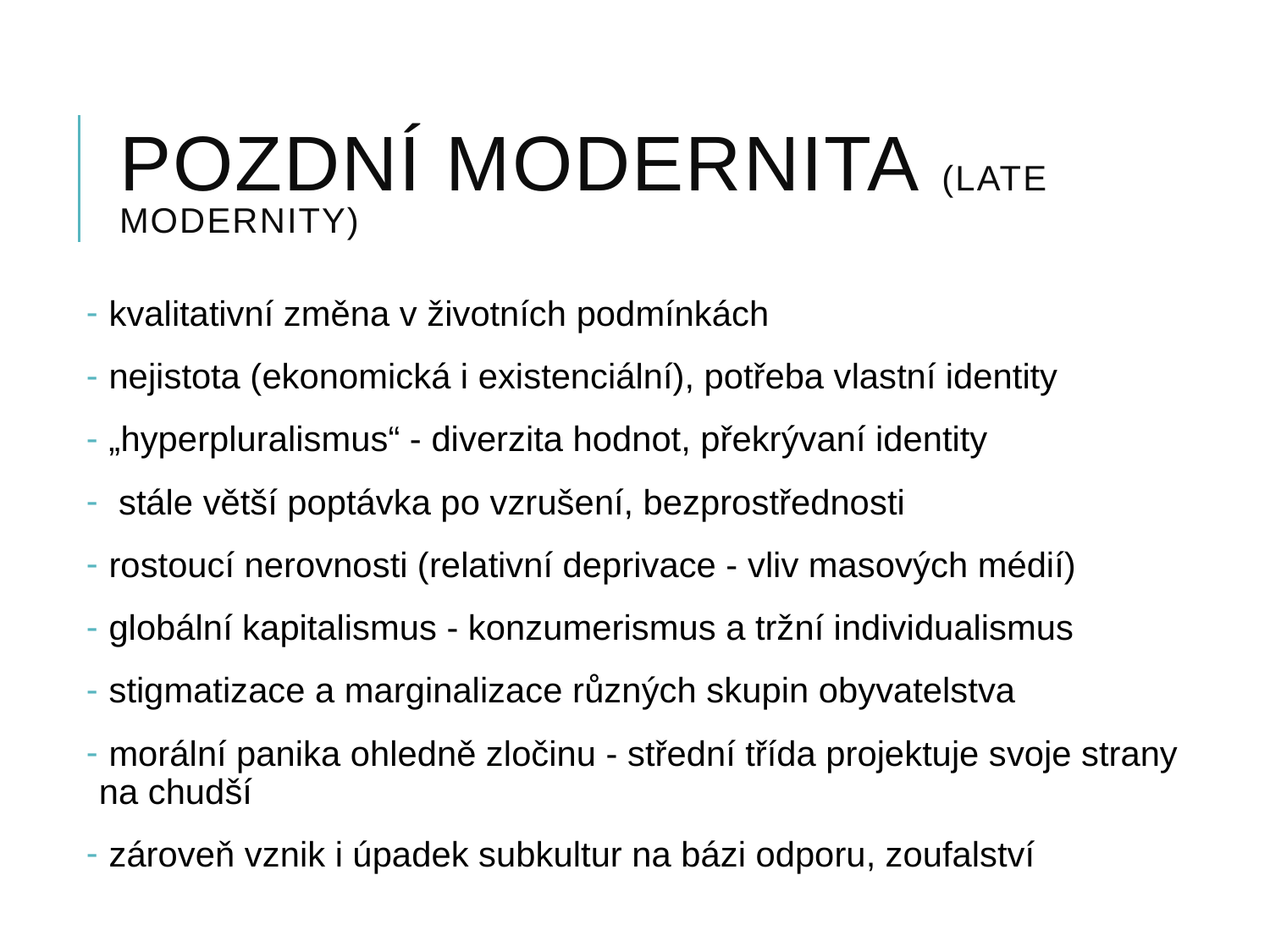

# pozdní modernita (late modernity)
 kvalitativní změna v životních podmínkách
 nejistota (ekonomická i existenciální), potřeba vlastní identity
 „hyperpluralismus“ - diverzita hodnot, překrývaní identity
  stále větší poptávka po vzrušení, bezprostřednosti
 rostoucí nerovnosti (relativní deprivace - vliv masových médií)
 globální kapitalismus - konzumerismus a tržní individualismus
 stigmatizace a marginalizace různých skupin obyvatelstva
 morální panika ohledně zločinu - střední třída projektuje svoje strany na chudší
 zároveň vznik i úpadek subkultur na bázi odporu, zoufalství